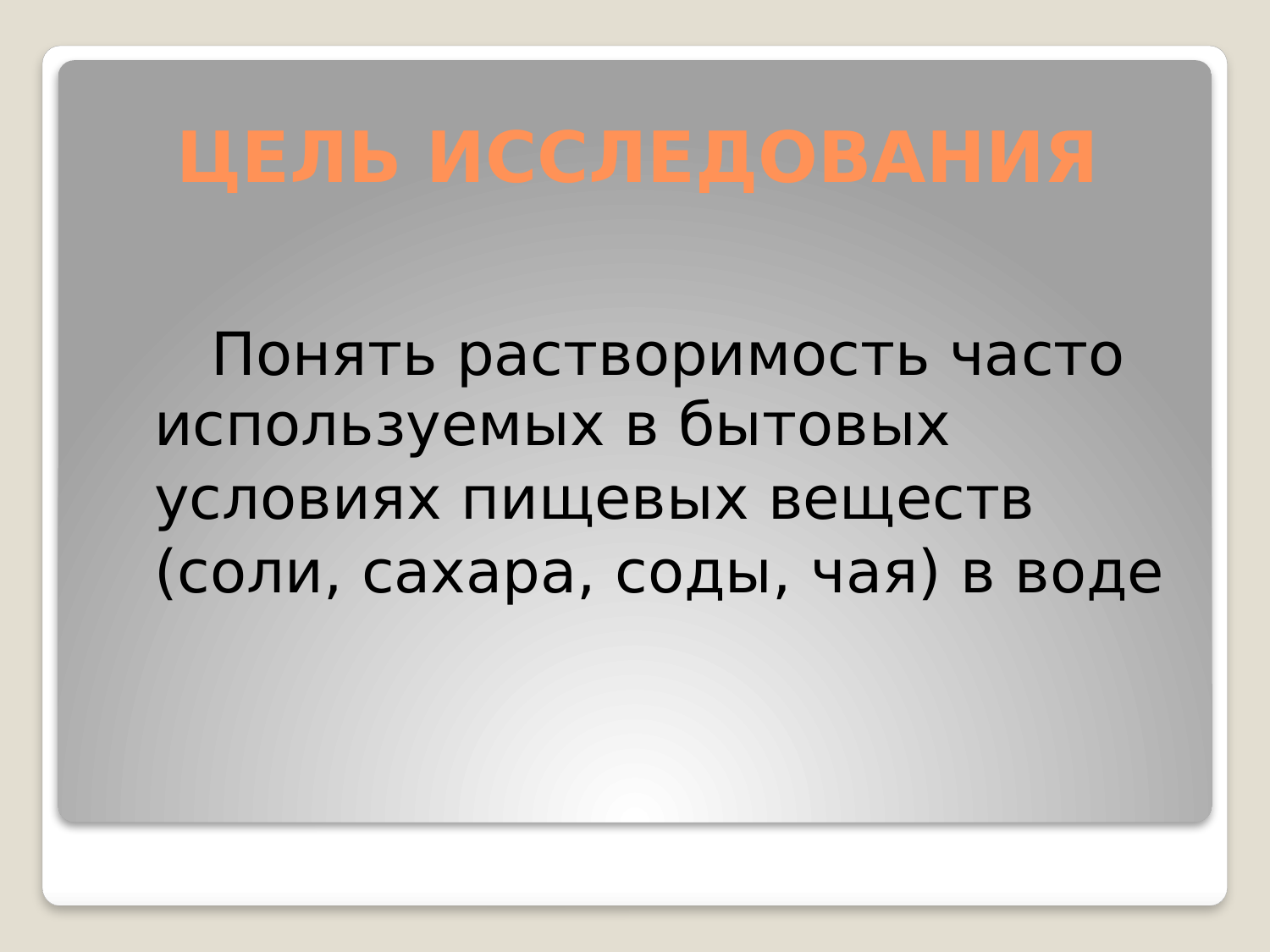

# ЦЕЛЬ ИССЛЕДОВАНИЯ
   Понять растворимость часто  используемых в бытовых
условиях пищевых веществ
(соли, сахара, соды, чая) в воде